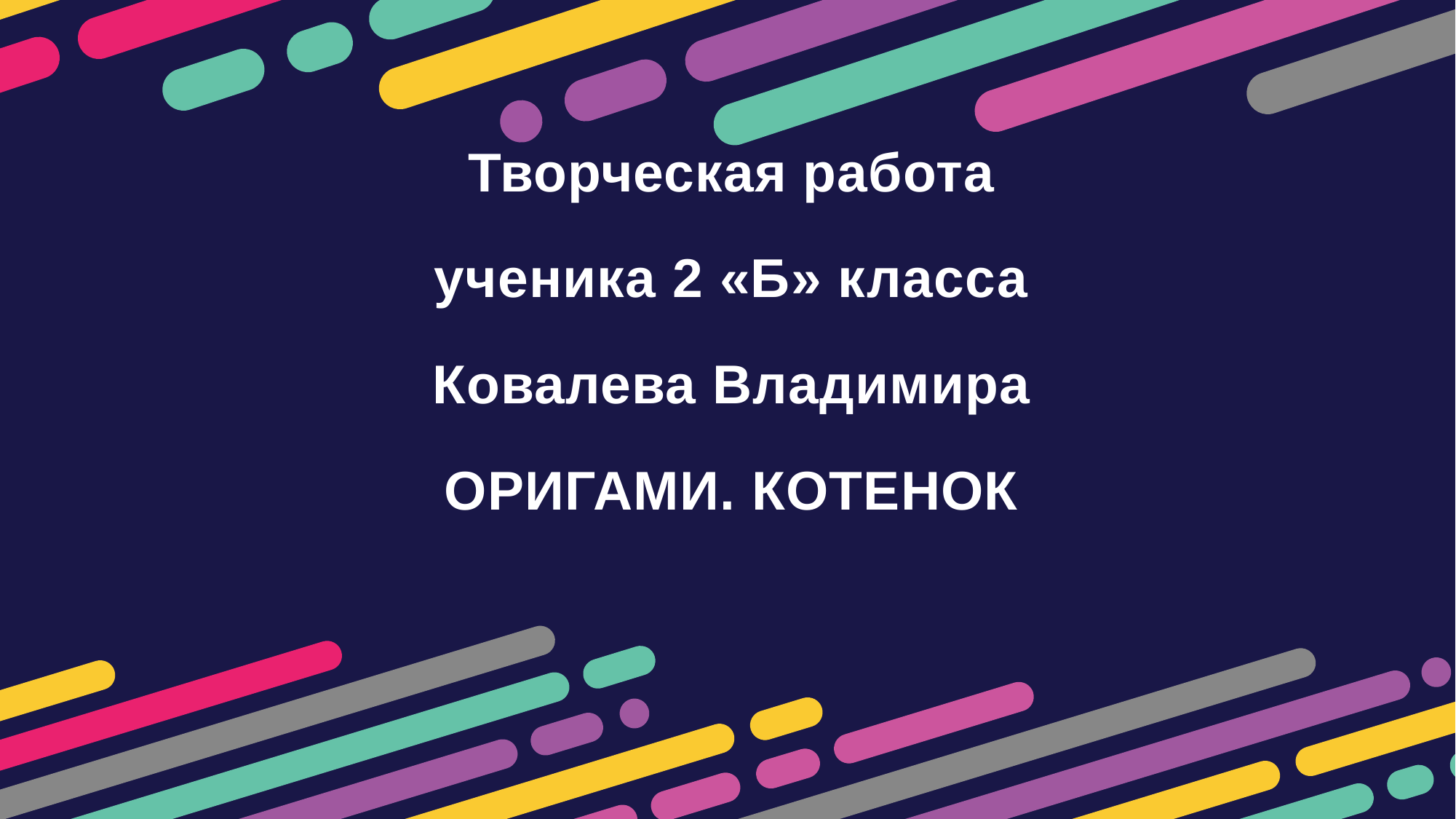

Творческая работа
ученика 2 «Б» класса
Ковалева Владимира
ОРИГАМИ. КОТЕНОК